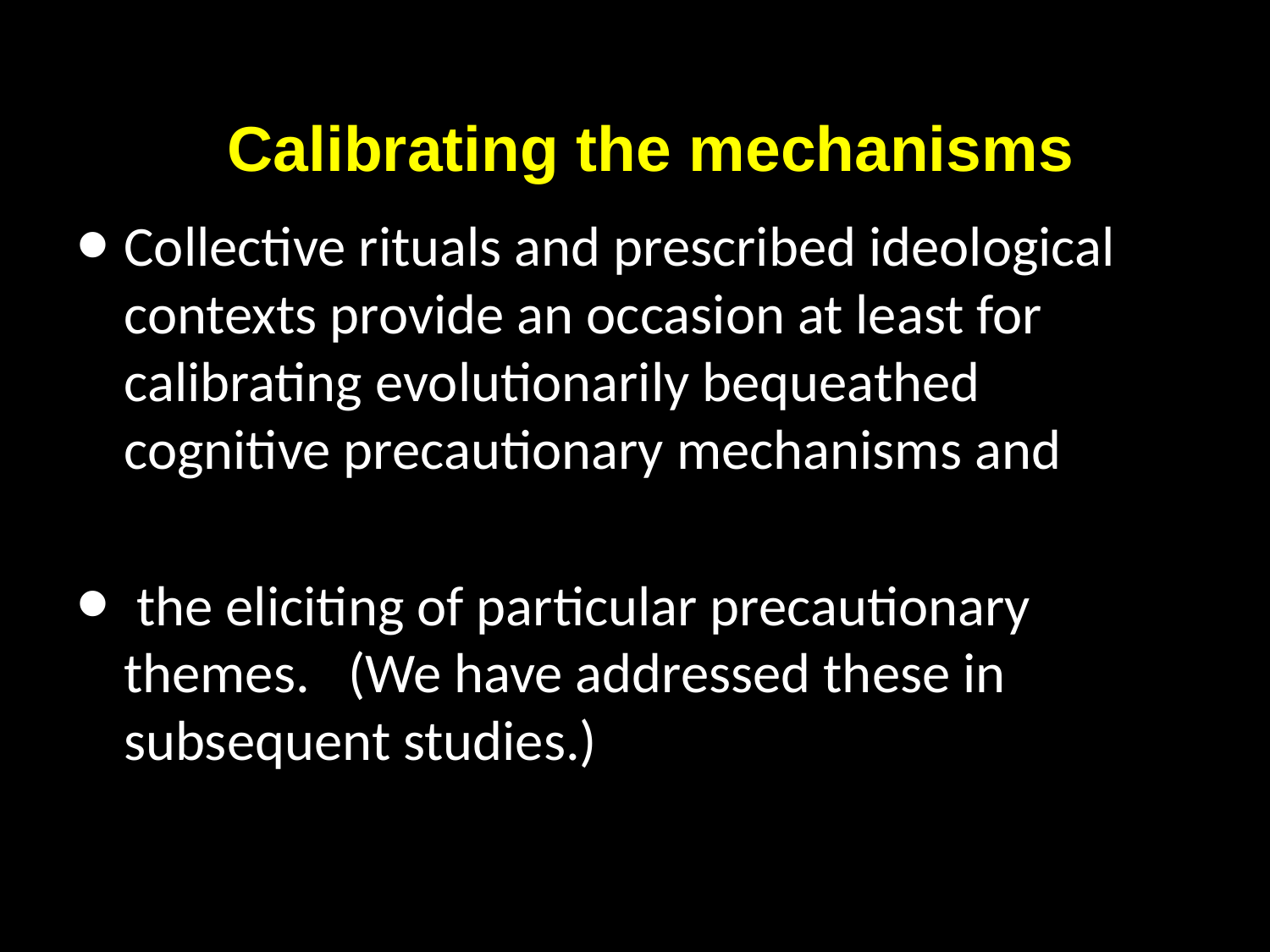

# Calibrating the mechanisms
Collective rituals and prescribed ideological contexts provide an occasion at least for calibrating evolutionarily bequeathed cognitive precautionary mechanisms and

 the eliciting of particular precautionary themes.   (We have addressed these in subsequent studies.)